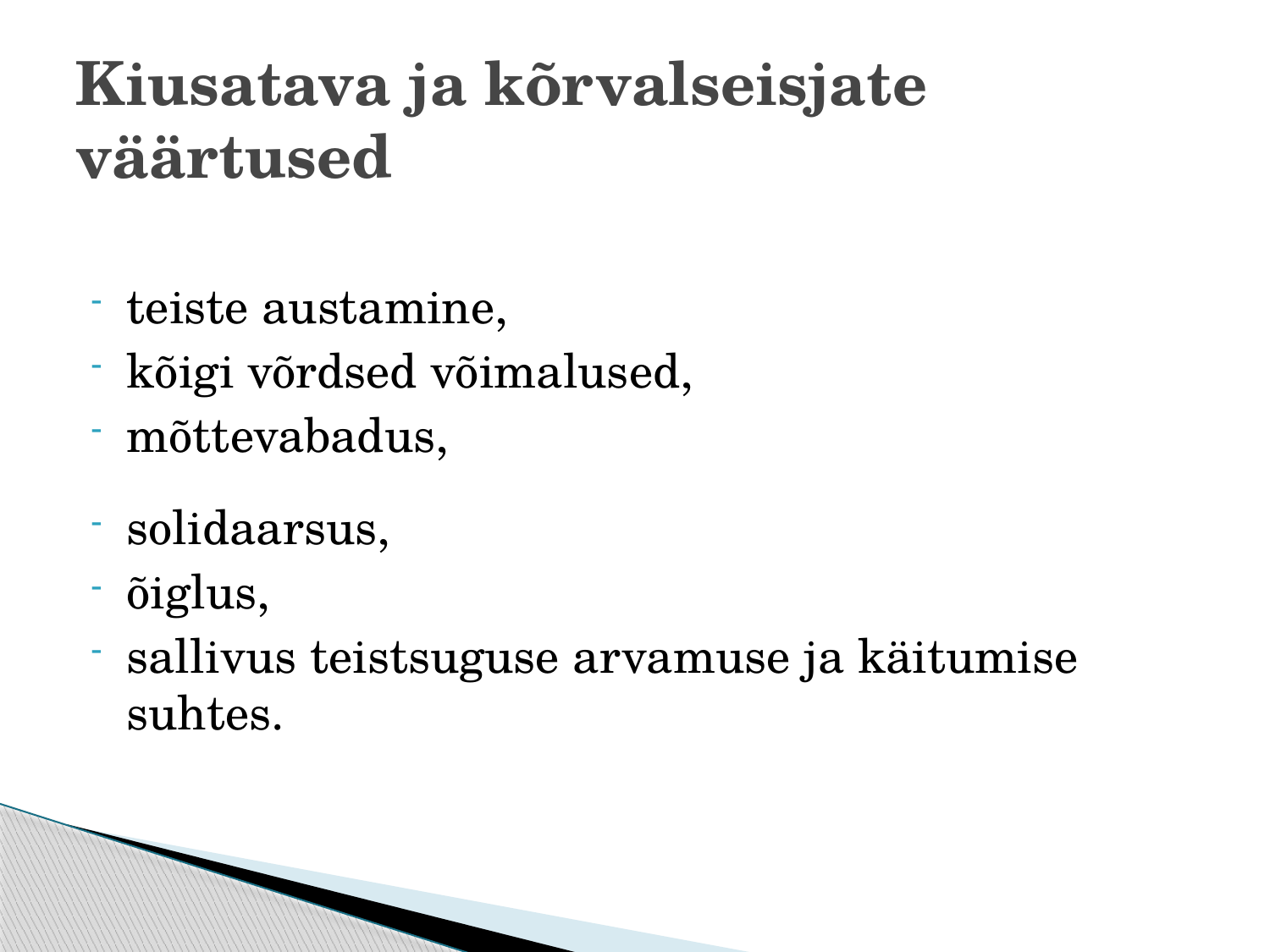

# Kiusatava ja kõrvalseisjate väärtused

teiste austamine,
kõigi võrdsed võimalused,
mõttevabadus,
solidaarsus,
õiglus,
sallivus teistsuguse arvamuse ja käitumise suhtes.